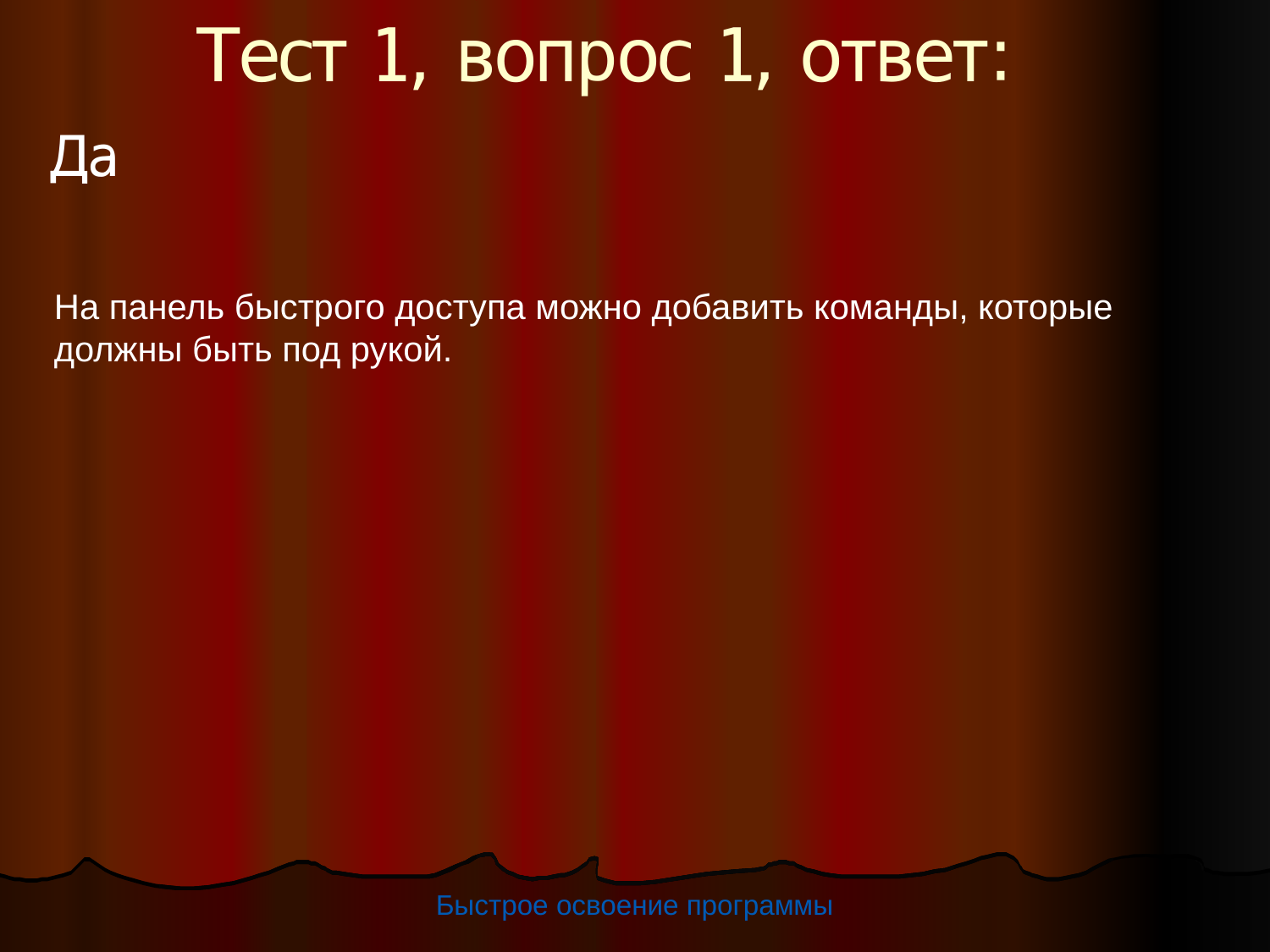

Тест 1, вопрос 1, ответ:
Да
На панель быстрого доступа можно добавить команды, которые должны быть под рукой.
Быстрое освоение программы